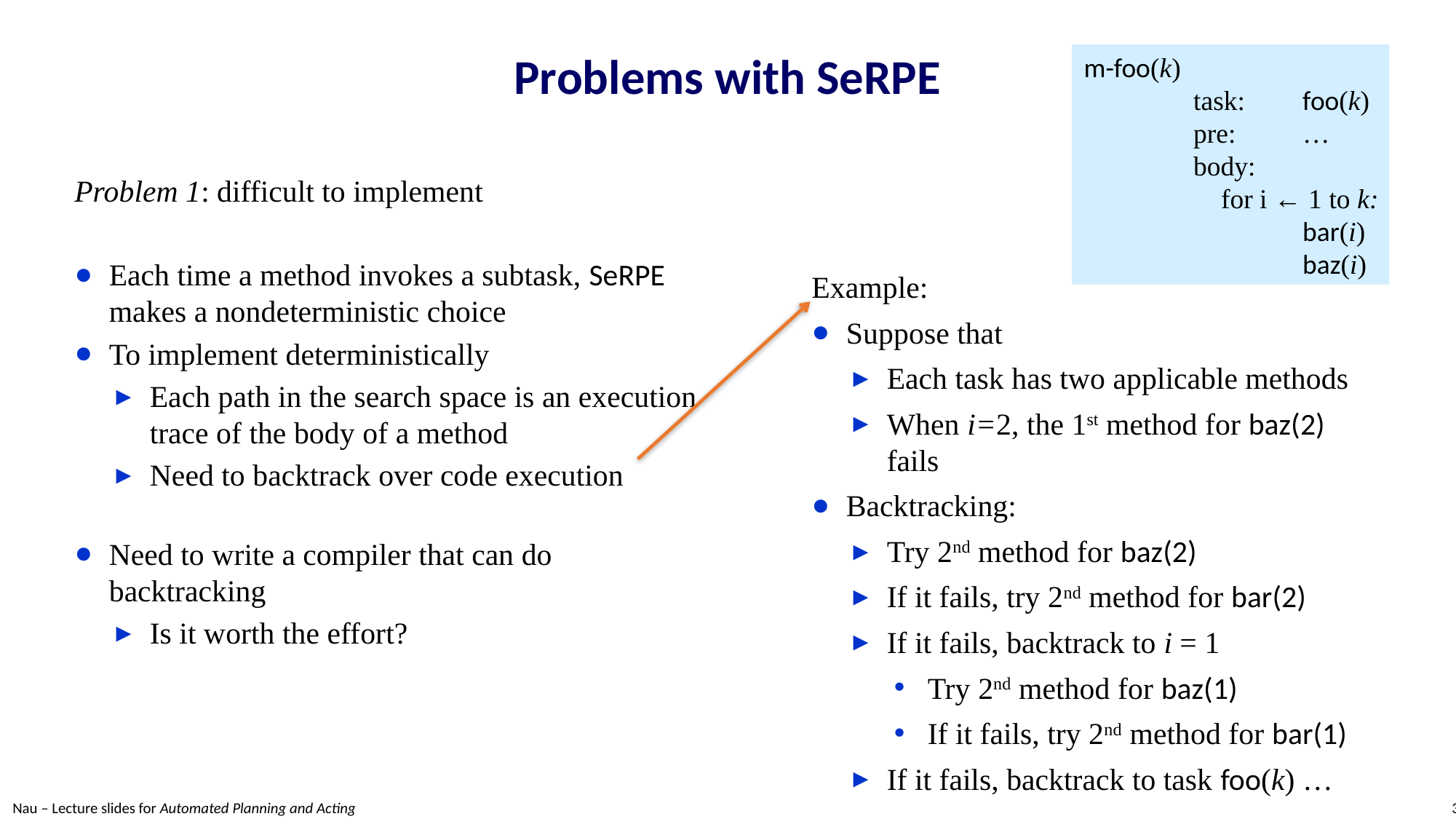

# Problems with SeRPE
m-foo(k)
	task:	foo(k)
	pre: 	…
	body:
	    for i ← 1 to k:
		bar(i)
		baz(i)
Problem 1: difficult to implement
Each time a method invokes a subtask, SeRPE makes a nondeterministic choice
To implement deterministically
Each path in the search space is an execution trace of the body of a method
Need to backtrack over code execution
Need to write a compiler that can do backtracking
Is it worth the effort?
Example:
Suppose that
Each task has two applicable methods
When i=2, the 1st method for baz(2) fails
Backtracking:
Try 2nd method for baz(2)
If it fails, try 2nd method for bar(2)
If it fails, backtrack to i = 1
Try 2nd method for baz(1)
If it fails, try 2nd method for bar(1)
If it fails, backtrack to task foo(k) …